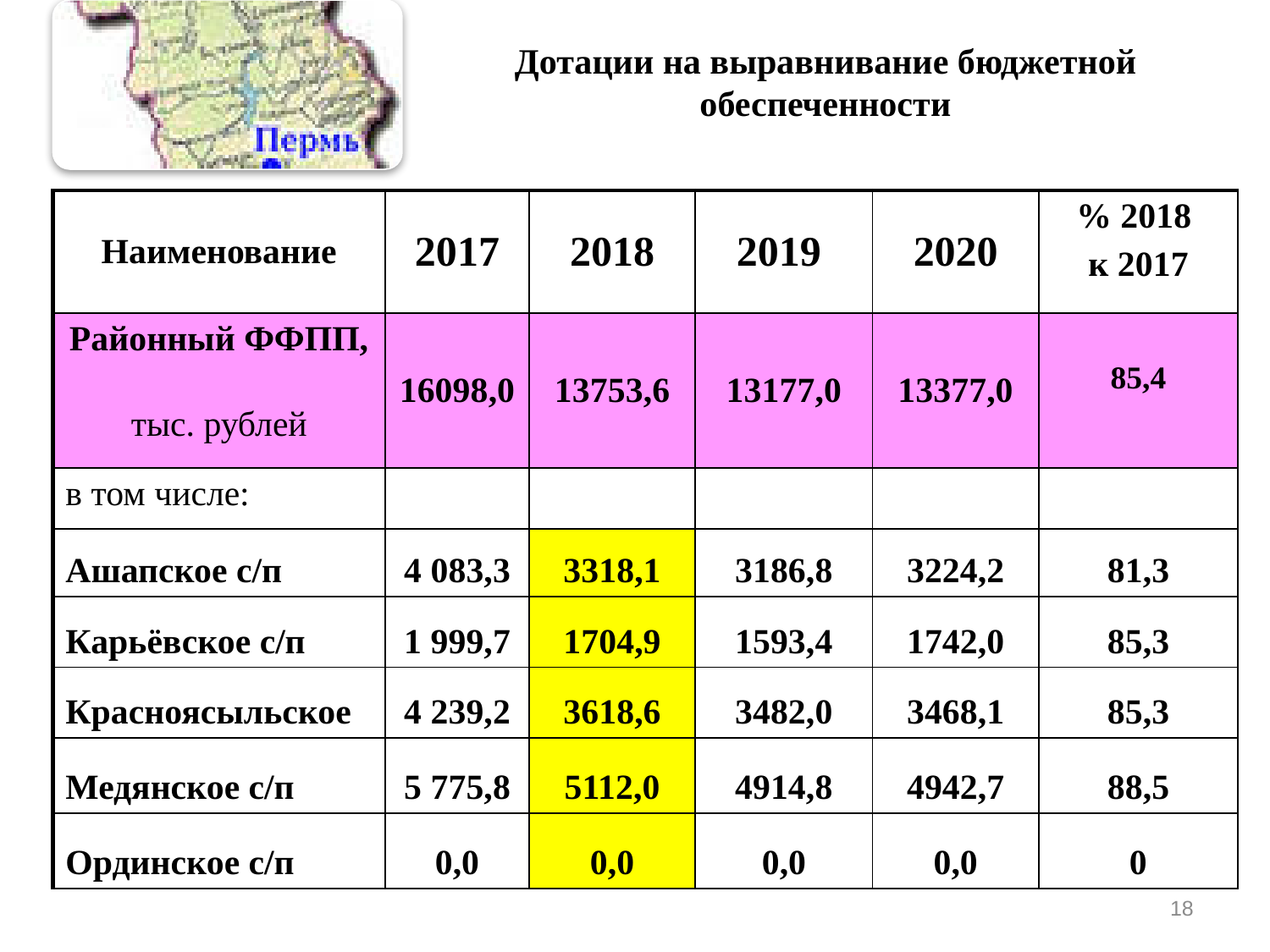

Дотации на выравнивание бюджетной обеспеченности
| Наименование | 2017 | 2018 | 2019 | 2020 | % 2018 к 2017 |
| --- | --- | --- | --- | --- | --- |
| Районный ФФПП, тыс. рублей | 16098,0 | 13753,6 | 13177,0 | 13377,0 | 85,4 |
| в том числе: |  |  |  |  |  |
| Ашапское с/п | 4 083,3 | 3318,1 | 3186,8 | 3224,2 | 81,3 |
| Карьёвское с/п | 1 999,7 | 1704,9 | 1593,4 | 1742,0 | 85,3 |
| Красноясыльское | 4 239,2 | 3618,6 | 3482,0 | 3468,1 | 85,3 |
| Медянское с/п | 5 775,8 | 5112,0 | 4914,8 | 4942,7 | 88,5 |
| Ординское с/п | 0,0 | 0,0 | 0,0 | 0,0 | 0 |
18